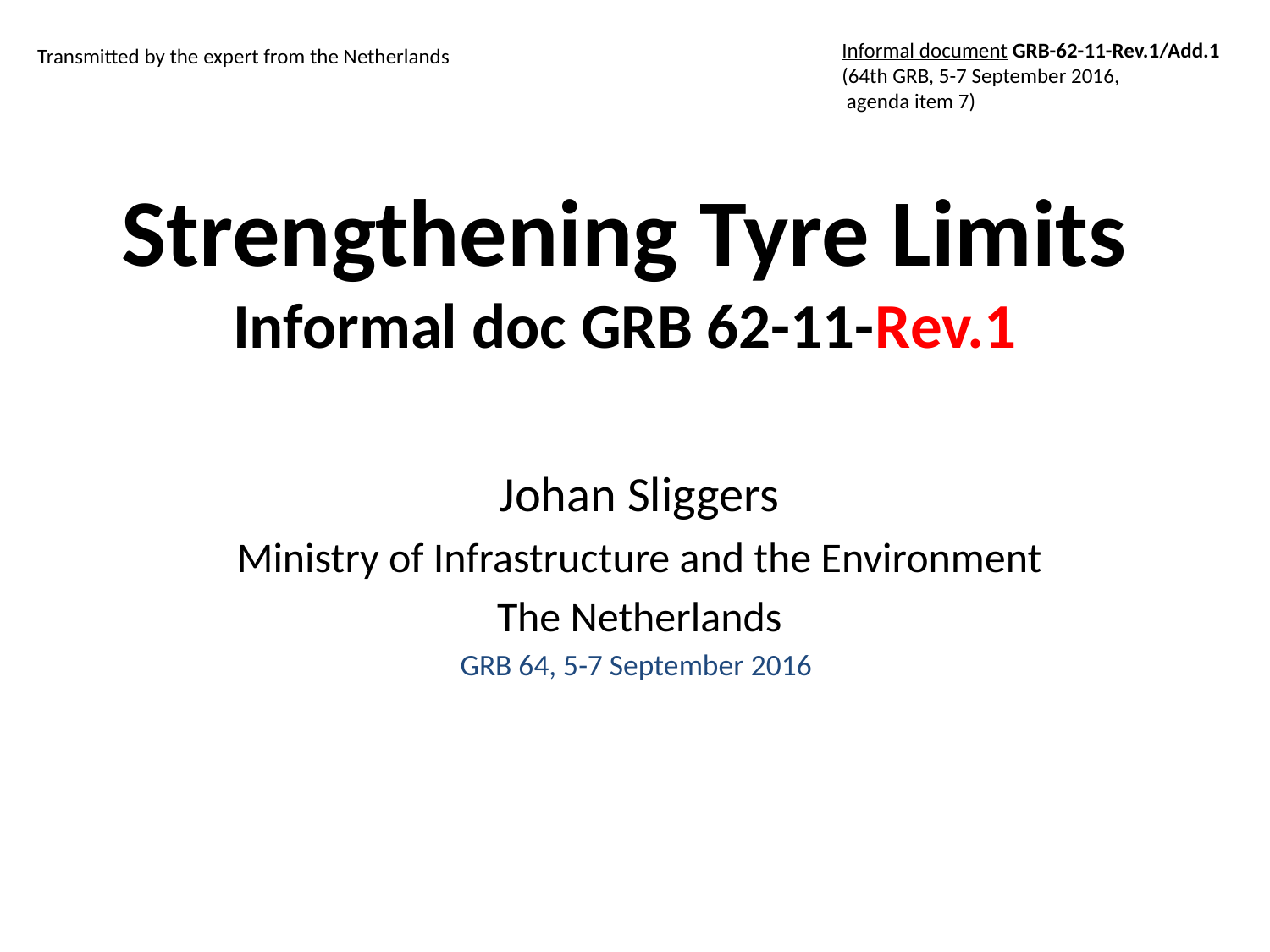

Informal document GRB-62-11-Rev.1/Add.1
(64th GRB, 5-7 September 2016,
 agenda item 7)
Transmitted by the expert from the Netherlands
# Strengthening Tyre Limits Informal doc GRB 62-11-Rev.1
Johan Sliggers
Ministry of Infrastructure and the Environment
The Netherlands
GRB 64, 5-7 September 2016